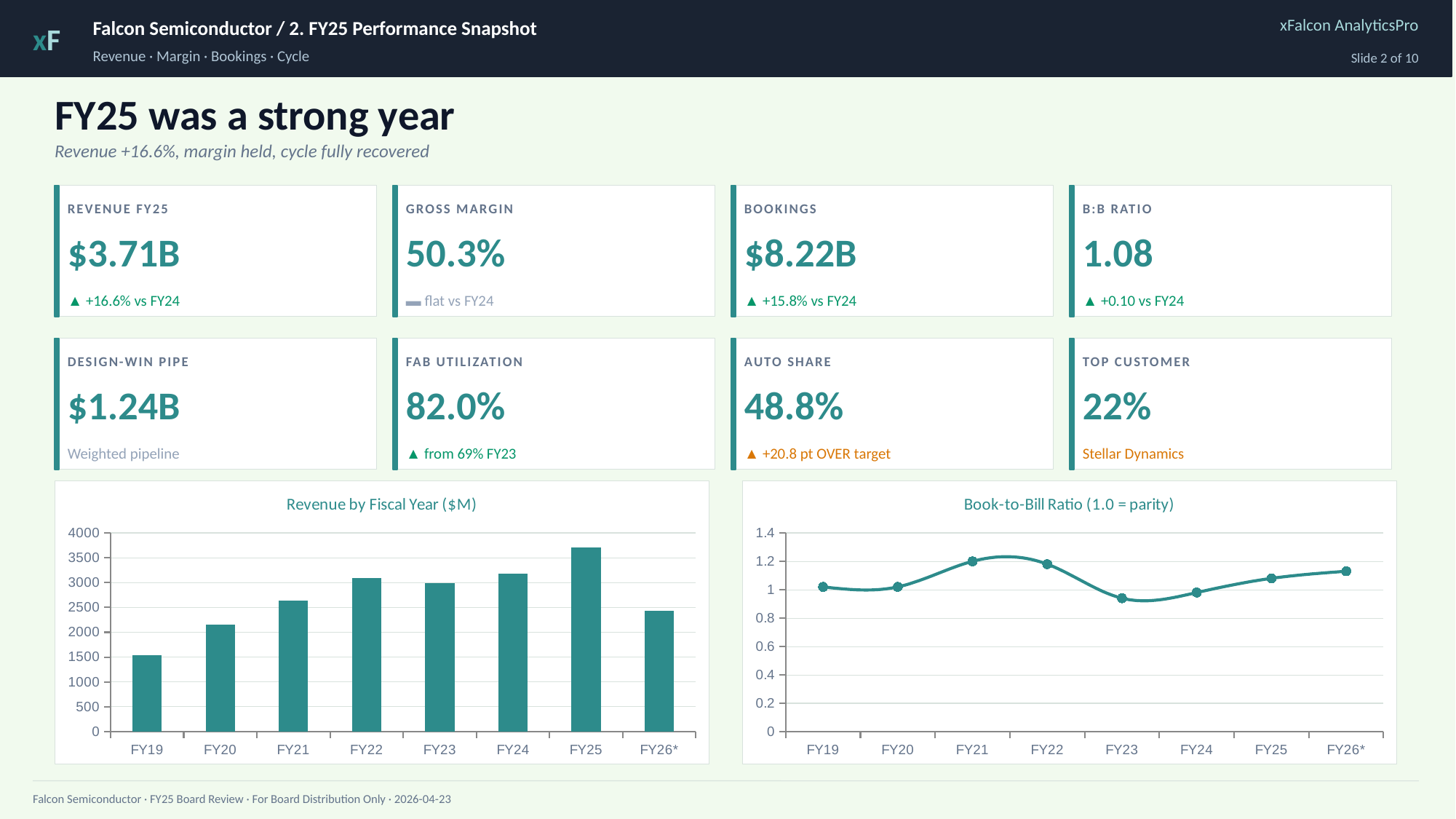

Falcon Semiconductor / 2. FY25 Performance Snapshot
xFalcon AnalyticsPro
xF
Revenue · Margin · Bookings · Cycle
Slide 2 of 10
FY25 was a strong year
Revenue +16.6%, margin held, cycle fully recovered

REVENUE FY25
GROSS MARGIN
BOOKINGS
B:B RATIO
$3.71B
50.3%
$8.22B
1.08
▲ +16.6% vs FY24
▬ flat vs FY24
▲ +15.8% vs FY24
▲ +0.10 vs FY24

DESIGN-WIN PIPE
FAB UTILIZATION
AUTO SHARE
TOP CUSTOMER
$1.24B
82.0%
48.8%
22%
Weighted pipeline
▲ from 69% FY23
▲ +20.8 pt OVER target
Stellar Dynamics

### Chart: Revenue by Fiscal Year ($M)

| Category | Revenue ($M) |
|---|---|
| FY19 | 1543.0 |
| FY20 | 2159.0 |
| FY21 | 2637.0 |
| FY22 | 3093.0 |
| FY23 | 2994.0 |
| FY24 | 3180.0 |
| FY25 | 3709.0 |
| FY26* | 2427.0 |

### Chart: Book-to-Bill Ratio (1.0 = parity)

| Category | B:B Ratio |
|---|---|
| FY19 | 1.02 |
| FY20 | 1.02 |
| FY21 | 1.2 |
| FY22 | 1.18 |
| FY23 | 0.94 |
| FY24 | 0.98 |
| FY25 | 1.08 |
| FY26* | 1.13 |
Falcon Semiconductor · FY25 Board Review · For Board Distribution Only · 2026-04-23